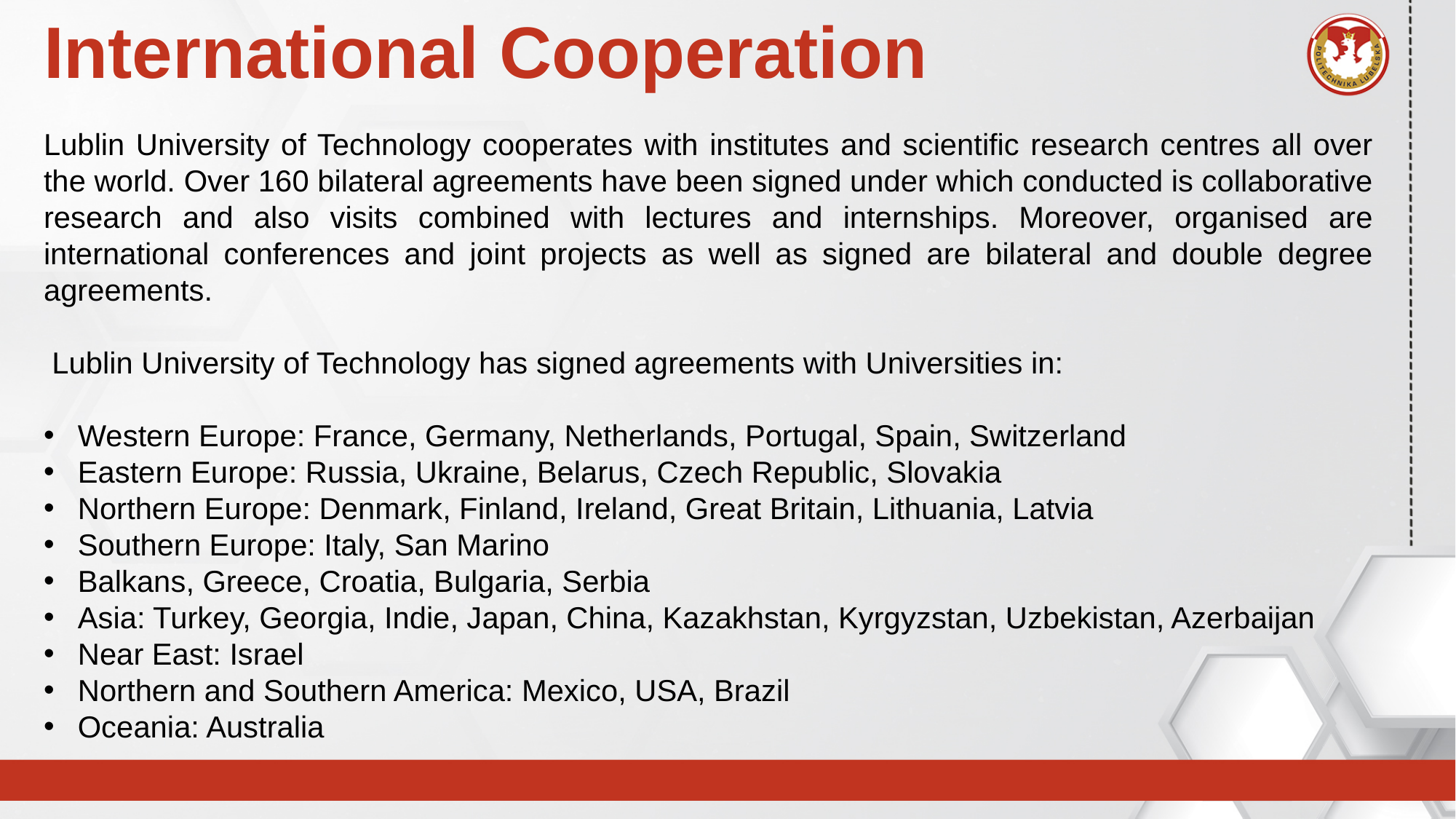

International Cooperation

Lublin University of Technology cooperates with institutes and scientific research centres all over the world. Over 160 bilateral agreements have been signed under which conducted is collaborative research and also visits combined with lectures and internships. Moreover, organised are international conferences and joint projects as well as signed are bilateral and double degree agreements.
 Lublin University of Technology has signed agreements with Universities in:

Western Europe: France, Germany, Netherlands, Portugal, Spain, Switzerland
Eastern Europe: Russia, Ukraine, Belarus, Czech Republic, Slovakia
Northern Europe: Denmark, Finland, Ireland, Great Britain, Lithuania, Latvia
Southern Europe: Italy, San Marino
Balkans, Greece, Croatia, Bulgaria, Serbia
Asia: Turkey, Georgia, Indie, Japan, China, Kazakhstan, Kyrgyzstan, Uzbekistan, Azerbaijan
Near East: Israel
Northern and Southern America: Mexico, USA, Brazil
Oceania: Australia